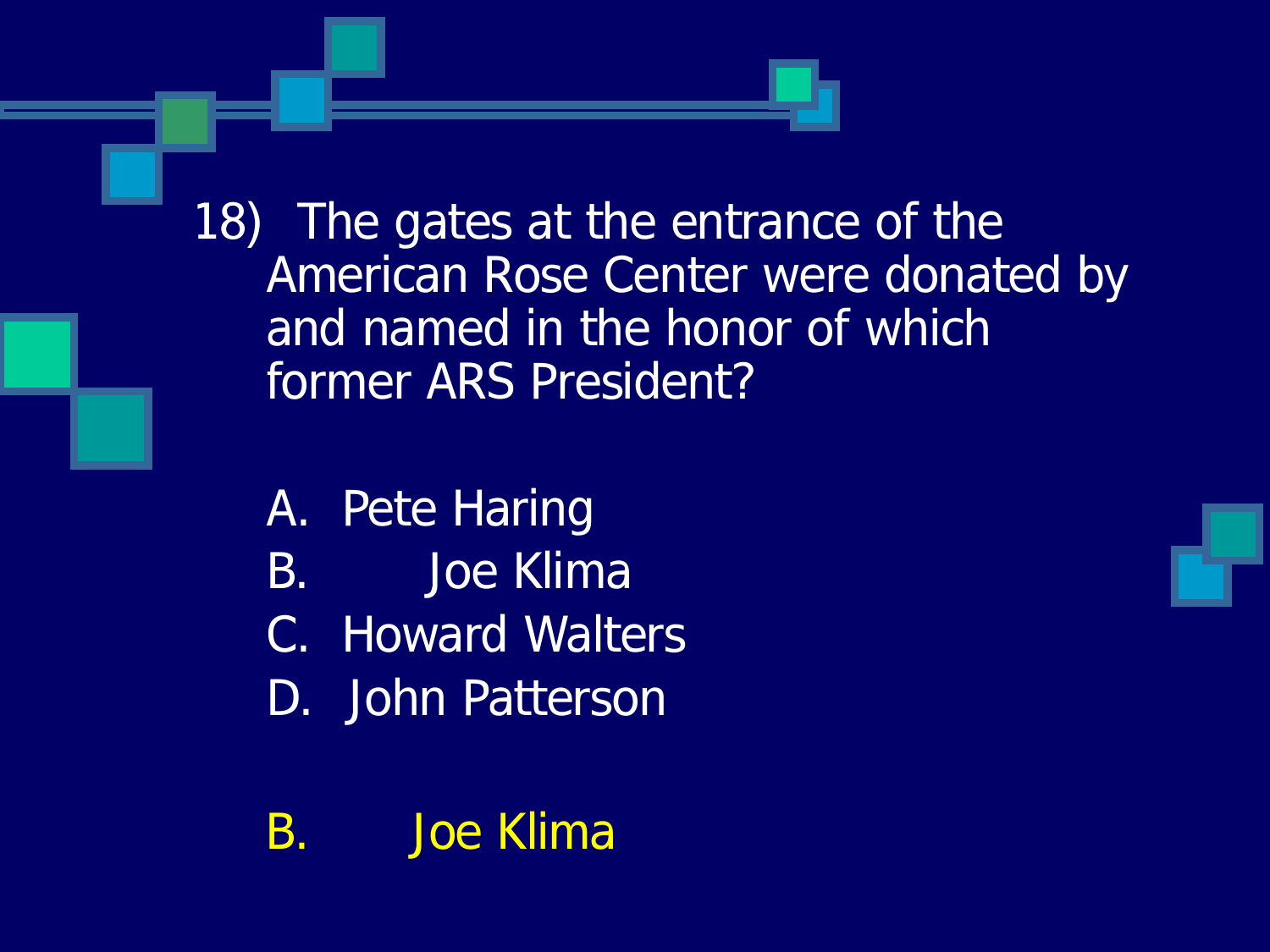

18)	  The gates at the entrance of the American Rose Center were donated by and named in the honor of which former ARS President?

	A.  Pete Haring
	B.	  Joe Klima
	C.  Howard Walters
	D.  John Patterson

	B.	 Joe Klima